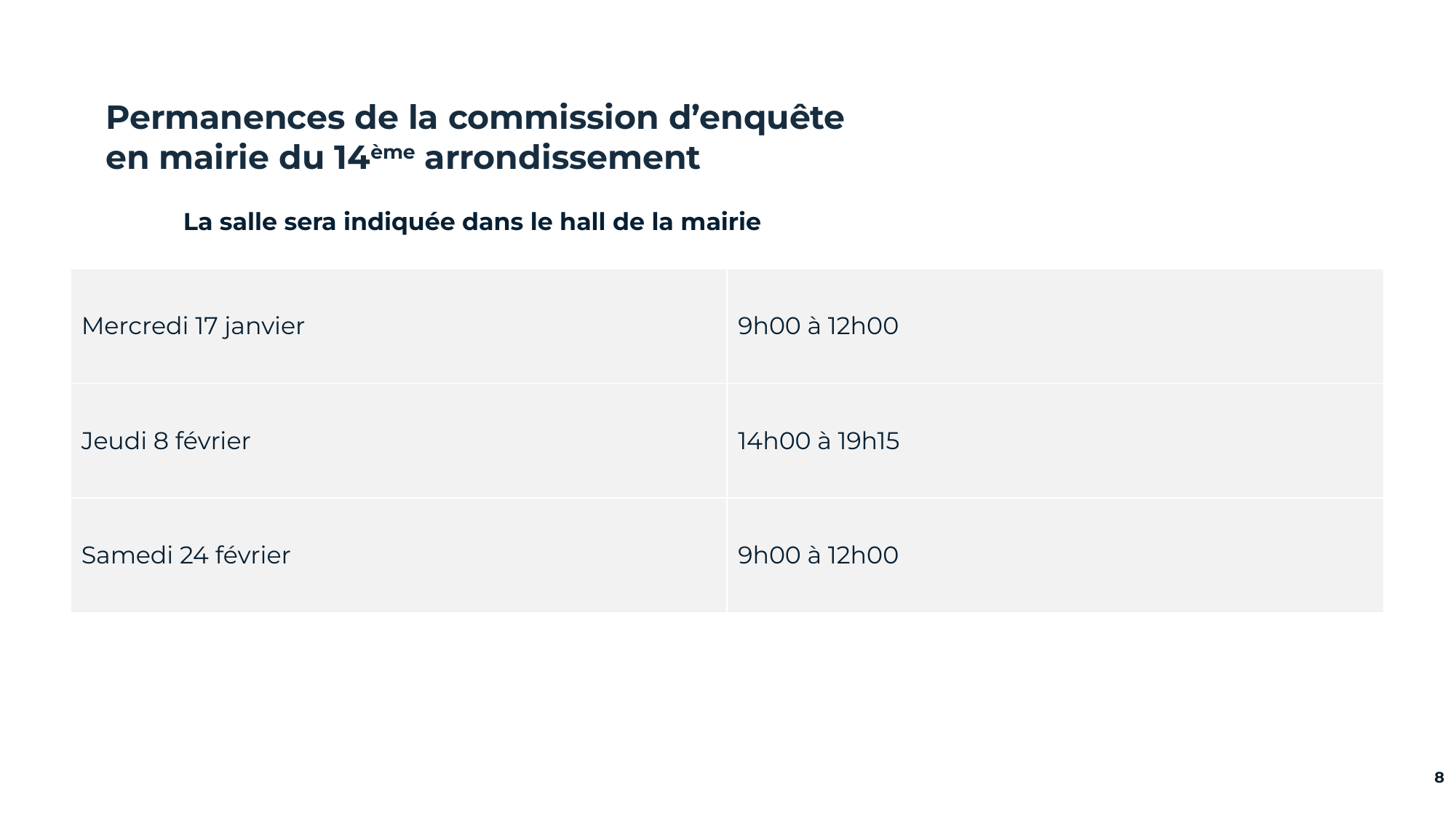

Permanences de la commission d’enquête
en mairie du 14ème arrondissement
La salle sera indiquée dans le hall de la mairie
| Mercredi 17 janvier | 9h00 à 12h00 |
| --- | --- |
| Jeudi 8 février | 14h00 à 19h15 |
| Samedi 24 février | 9h00 à 12h00 |
# Permanences de la commission d’enquête en mairie du 14ème arrondissement
La salle sera indiquée dans le hall de la mairie (2, place Ferdinand Brunot)
8